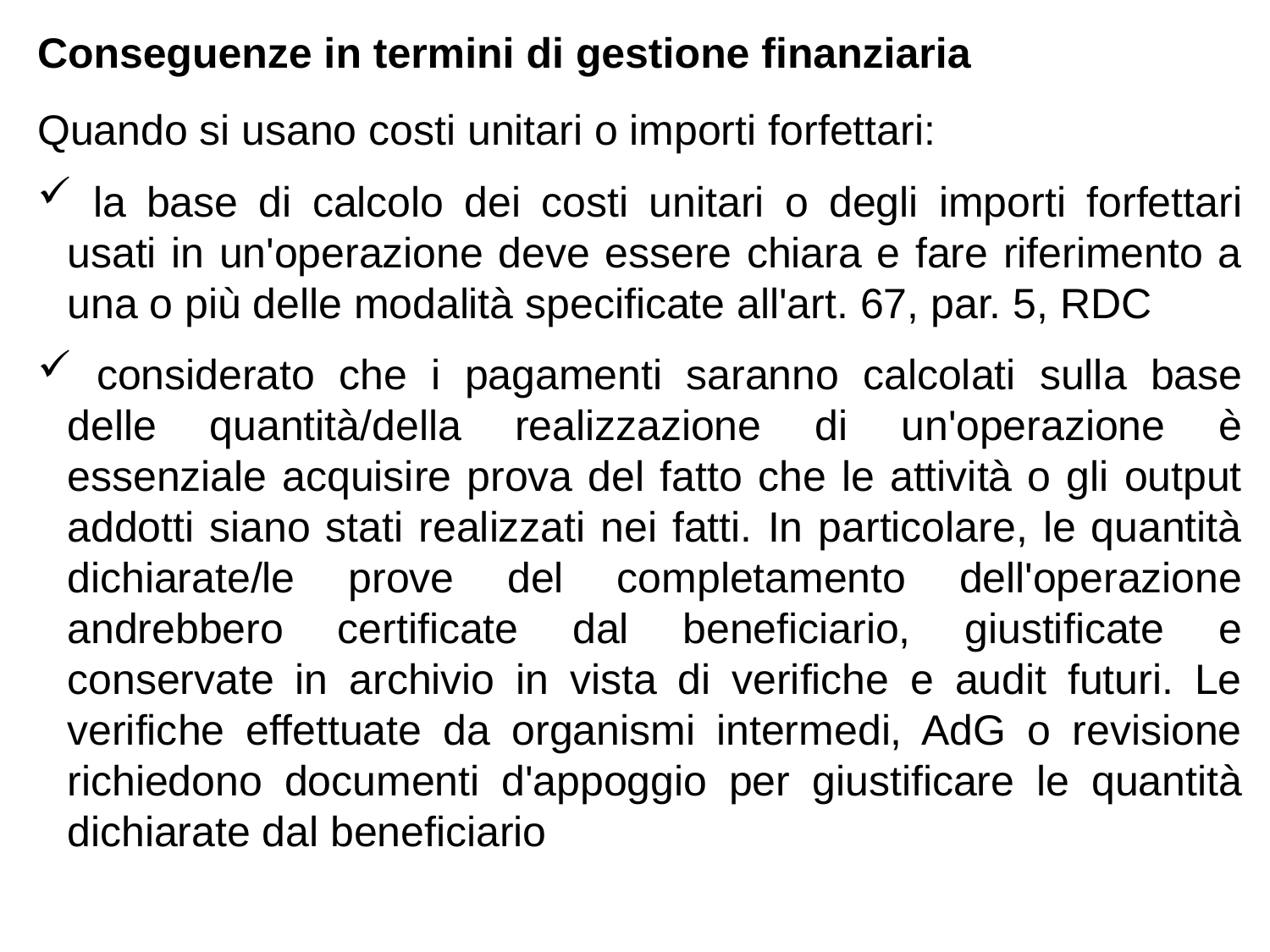

Conseguenze in termini di gestione finanziaria
Quando si usano costi unitari o importi forfettari:
 la base di calcolo dei costi unitari o degli importi forfettari usati in un'operazione deve essere chiara e fare riferimento a una o più delle modalità specificate all'art. 67, par. 5, RDC
 considerato che i pagamenti saranno calcolati sulla base delle quantità/della realizzazione di un'operazione è essenziale acquisire prova del fatto che le attività o gli output addotti siano stati realizzati nei fatti. In particolare, le quantità dichiarate/le prove del completamento dell'operazione andrebbero certificate dal beneficiario, giustificate e conservate in archivio in vista di verifiche e audit futuri. Le verifiche effettuate da organismi intermedi, AdG o revisione richiedono documenti d'appoggio per giustificare le quantità dichiarate dal beneficiario